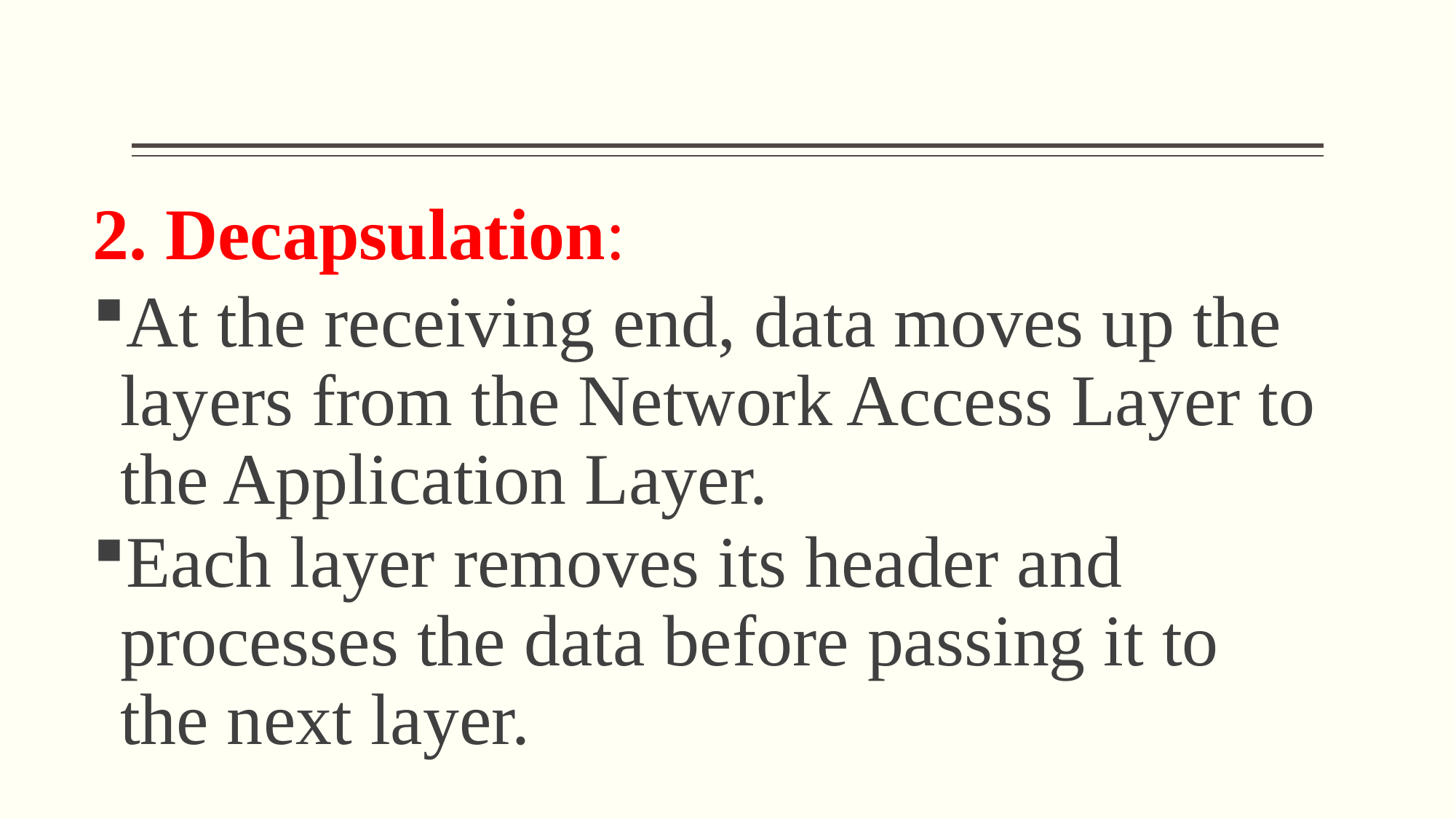

#
2. Decapsulation:
At the receiving end, data moves up the layers from the Network Access Layer to the Application Layer.
Each layer removes its header and processes the data before passing it to the next layer.